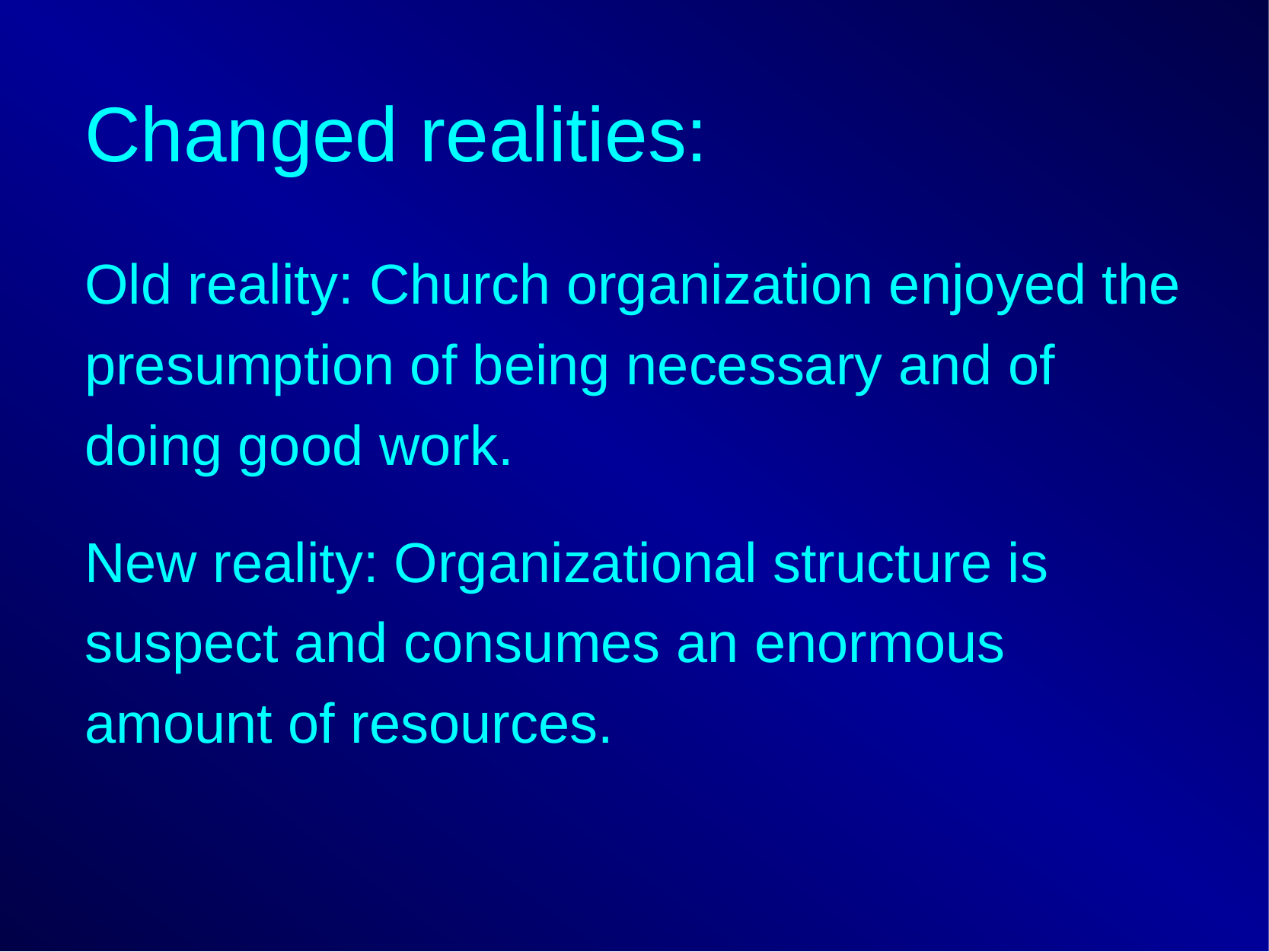

# Changed realities:
Old reality: Church organization enjoyed the presumption of being necessary and of doing good work.

New reality: Organizational structure is suspect and consumes an enormous amount of resources.